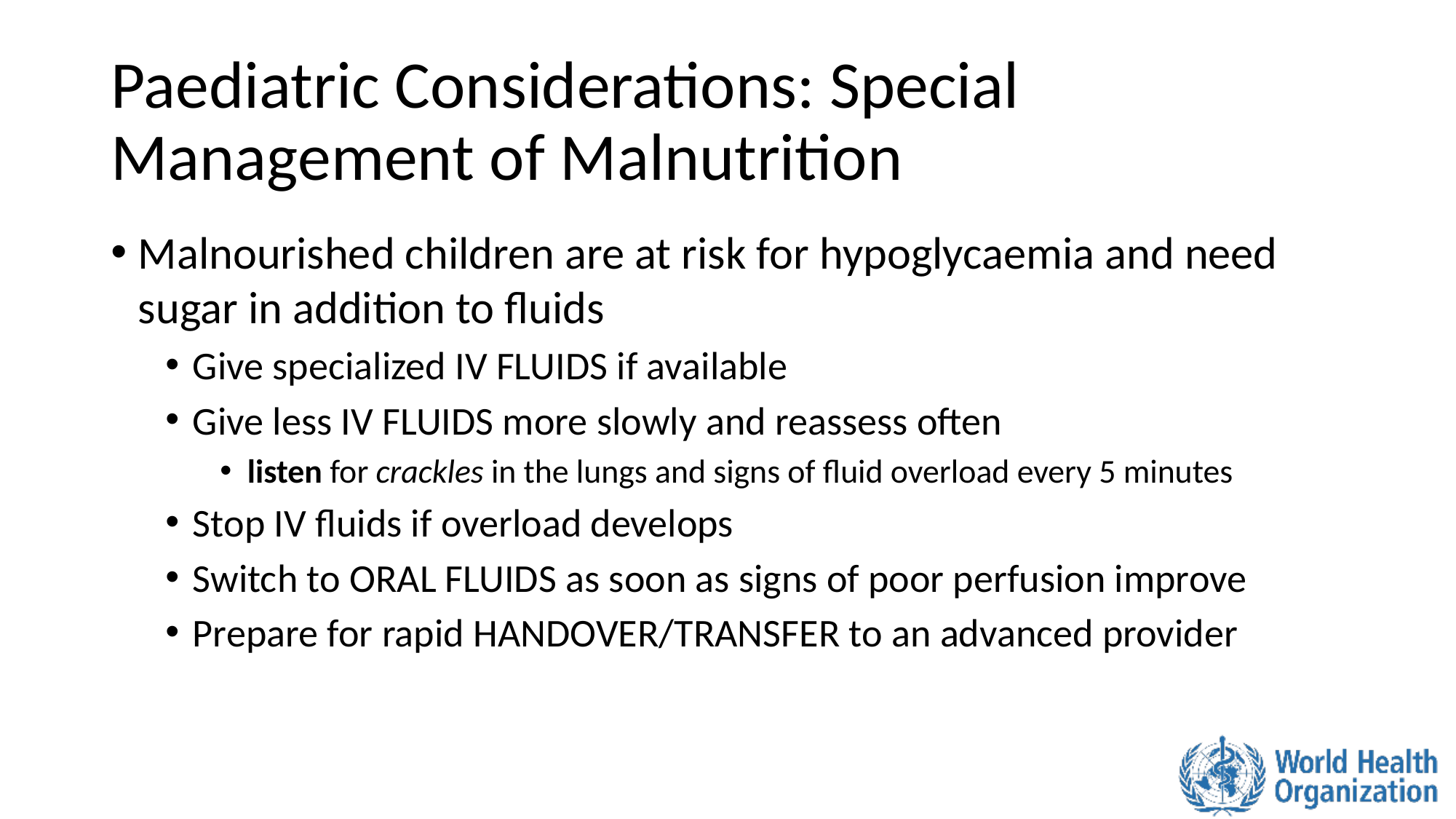

# Paediatric Considerations: Special Management of Malnutrition
Malnourished children are at risk for hypoglycaemia and need sugar in addition to fluids
Give specialized IV FLUIDS if available
Give less IV FLUIDS more slowly and reassess often
listen for crackles in the lungs and signs of fluid overload every 5 minutes
Stop IV fluids if overload develops
Switch to ORAL FLUIDS as soon as signs of poor perfusion improve
Prepare for rapid HANDOVER/TRANSFER to an advanced provider